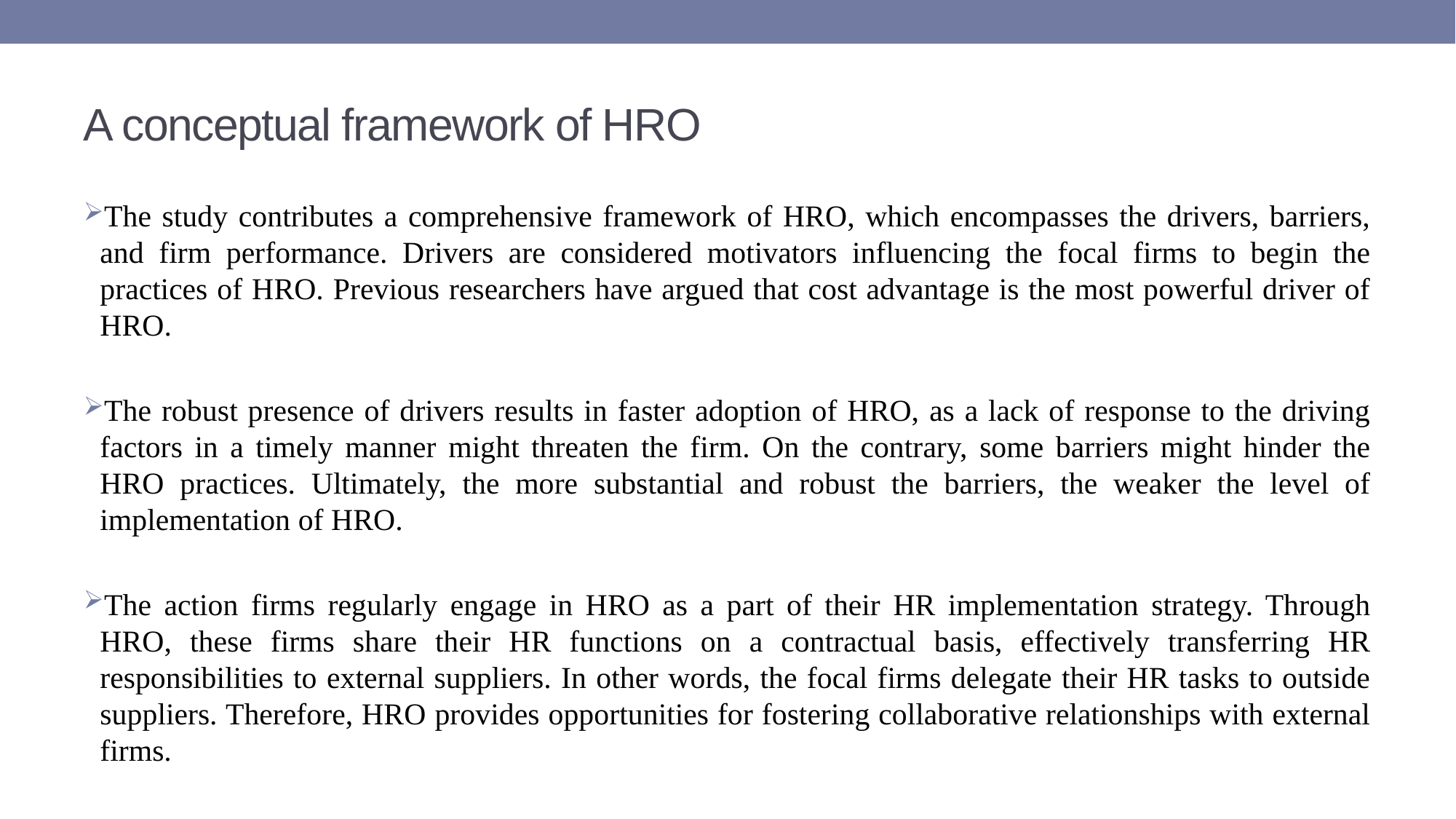

# A conceptual framework of HRO
The study contributes a comprehensive framework of HRO, which encompasses the drivers, barriers, and firm performance. Drivers are considered motivators influencing the focal firms to begin the practices of HRO. Previous researchers have argued that cost advantage is the most powerful driver of HRO.

The robust presence of drivers results in faster adoption of HRO, as a lack of response to the driving factors in a timely manner might threaten the firm. On the contrary, some barriers might hinder the HRO practices. Ultimately, the more substantial and robust the barriers, the weaker the level of implementation of HRO.

The action firms regularly engage in HRO as a part of their HR implementation strategy. Through HRO, these firms share their HR functions on a contractual basis, effectively transferring HR responsibilities to external suppliers. In other words, the focal firms delegate their HR tasks to outside suppliers. Therefore, HRO provides opportunities for fostering collaborative relationships with external firms.